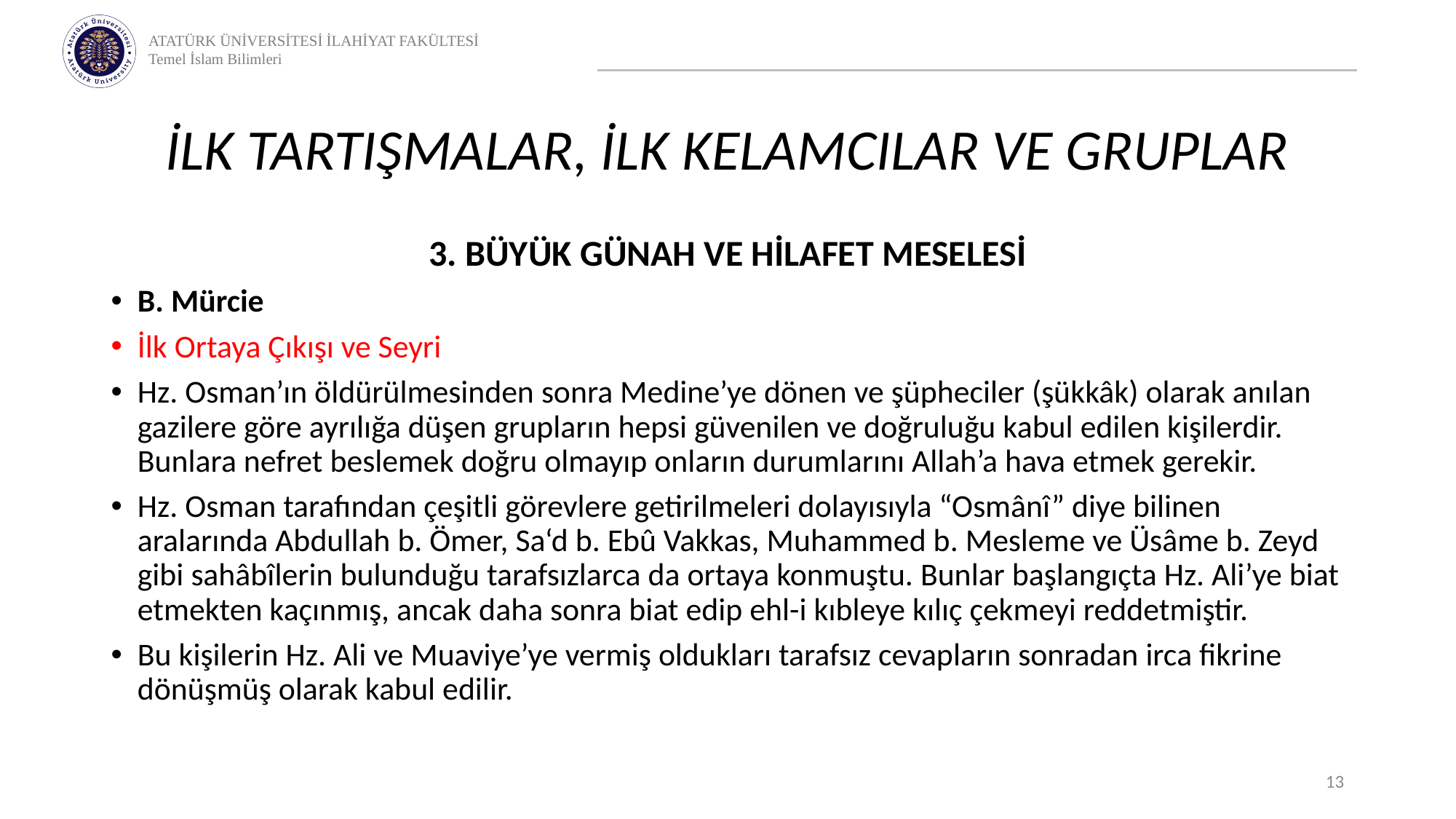

# İLK TARTIŞMALAR, İLK KELAMCILAR VE GRUPLAR
3. BÜYÜK GÜNAH VE HİLAFET MESELESİ
B. Mürcie
İlk Ortaya Çıkışı ve Seyri
Hz. Osman’ın öldürülmesinden sonra Medine’ye dönen ve şüpheciler (şükkâk) olarak anılan gazilere göre ayrılığa düşen grupların hepsi güvenilen ve doğruluğu kabul edilen kişilerdir. Bunlara nefret beslemek doğru olmayıp onların durumlarını Allah’a hava etmek gerekir.
Hz. Osman tarafından çeşitli görevlere getirilmeleri dolayısıyla “Osmânî” diye bilinen aralarında Abdullah b. Ömer, Sa‘d b. Ebû Vakkas, Muhammed b. Mesleme ve Üsâme b. Zeyd gibi sahâbîlerin bulunduğu tarafsızlarca da ortaya konmuştu. Bunlar başlangıçta Hz. Ali’ye biat etmekten kaçınmış, ancak daha sonra biat edip ehl-i kıbleye kılıç çekmeyi reddetmiştir.
Bu kişilerin Hz. Ali ve Muaviye’ye vermiş oldukları tarafsız cevapların sonradan irca fikrine dönüşmüş olarak kabul edilir.

13